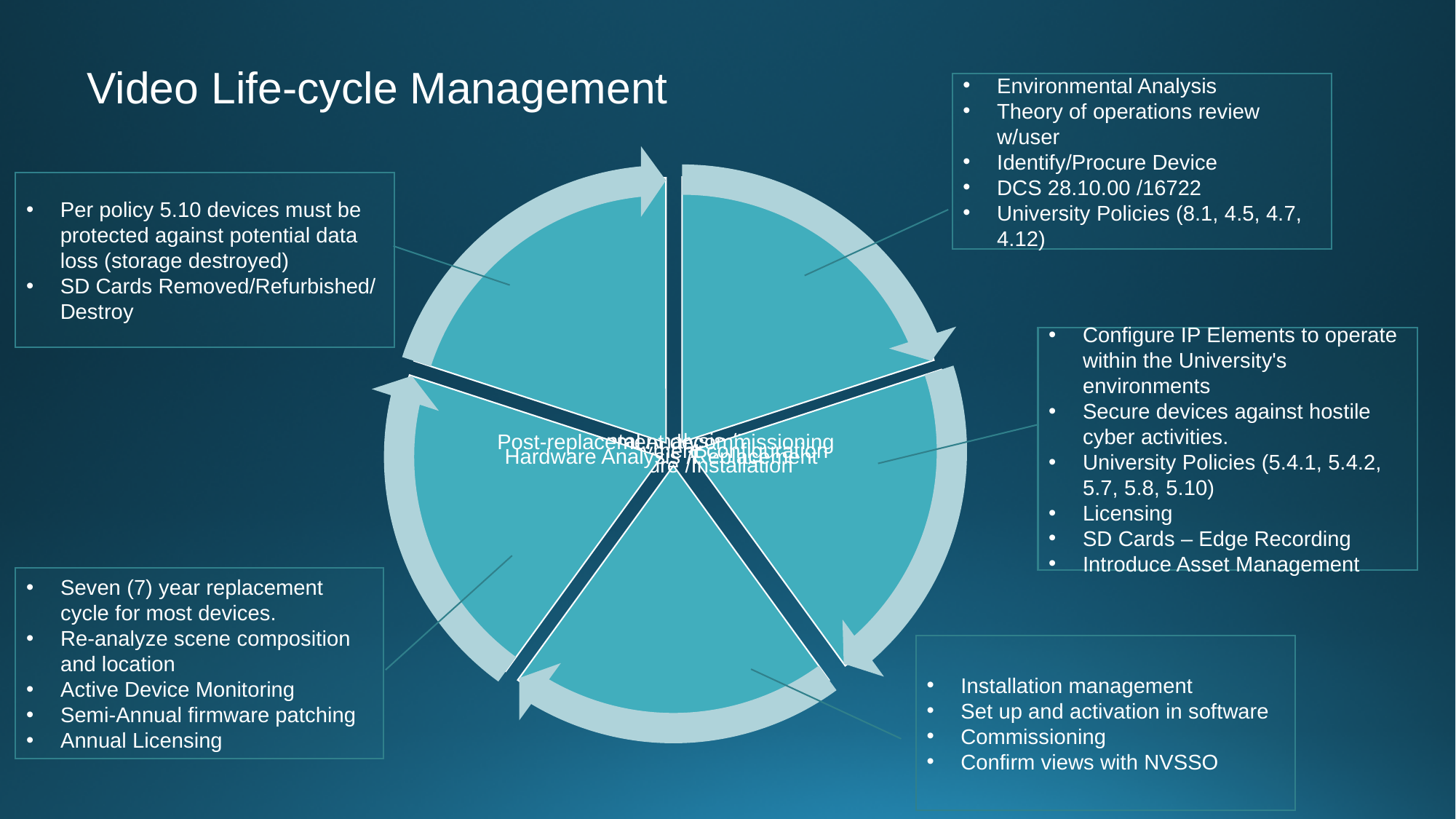

# Video Life-cycle Management
Environmental Analysis
Theory of operations review w/user
Identify/Procure Device
DCS 28.10.00 /16722
University Policies (8.1, 4.5, 4.7, 4.12)
Environmental Analysis /Procurement
Pre-deployment configuration
Infrastructure /Installation
Hardware Analysis /Replacement
Post-replacement decommissioning
Per policy 5.10 devices must be protected against potential data loss (storage destroyed)
SD Cards Removed/Refurbished/ Destroy
Configure IP Elements to operate within the University's environments
Secure devices against hostile cyber activities.
University Policies (5.4.1, 5.4.2, 5.7, 5.8, 5.10)
Licensing
SD Cards – Edge Recording
Introduce Asset Management
Seven (7) year replacement cycle for most devices.
Re-analyze scene composition and location
Active Device Monitoring
Semi-Annual firmware patching
Annual Licensing
Installation management
Set up and activation in software
Commissioning
Confirm views with NVSSO